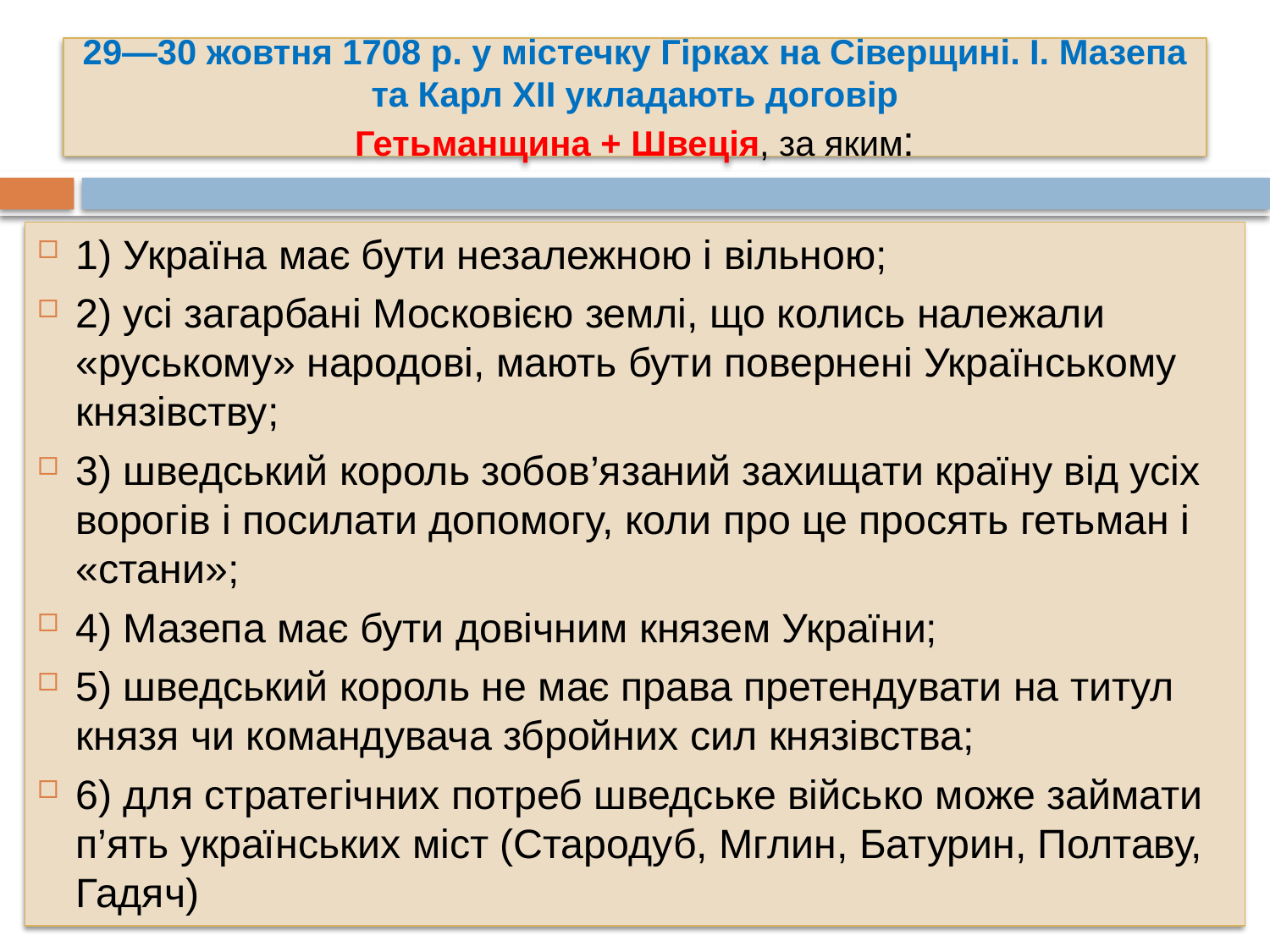

# 29—30 жовтня 1708 р. у містечку Гірках на Сіверщині. І. Мазепа та Карл ХІІ укладають договір Гетьманщина + Швеція, за яким:
1) Україна має бути незалежною і вільною;
2) усі загарбані Московією землі, що колись належали «руському» народові, мають бути повернені Українському князівству;
3) шведський король зобов’язаний захищати країну від усіх ворогів і посилати допомогу, коли про це просять гетьман і «стани»;
4) Мазепа має бути довічним князем України;
5) шведський король не має права претендувати на титул князя чи командувача збройних сил князівства;
6) для стратегічних потреб шведське військо може займати п’ять українських міст (Стародуб, Мглин, Батурин, Полтаву, Гадяч)